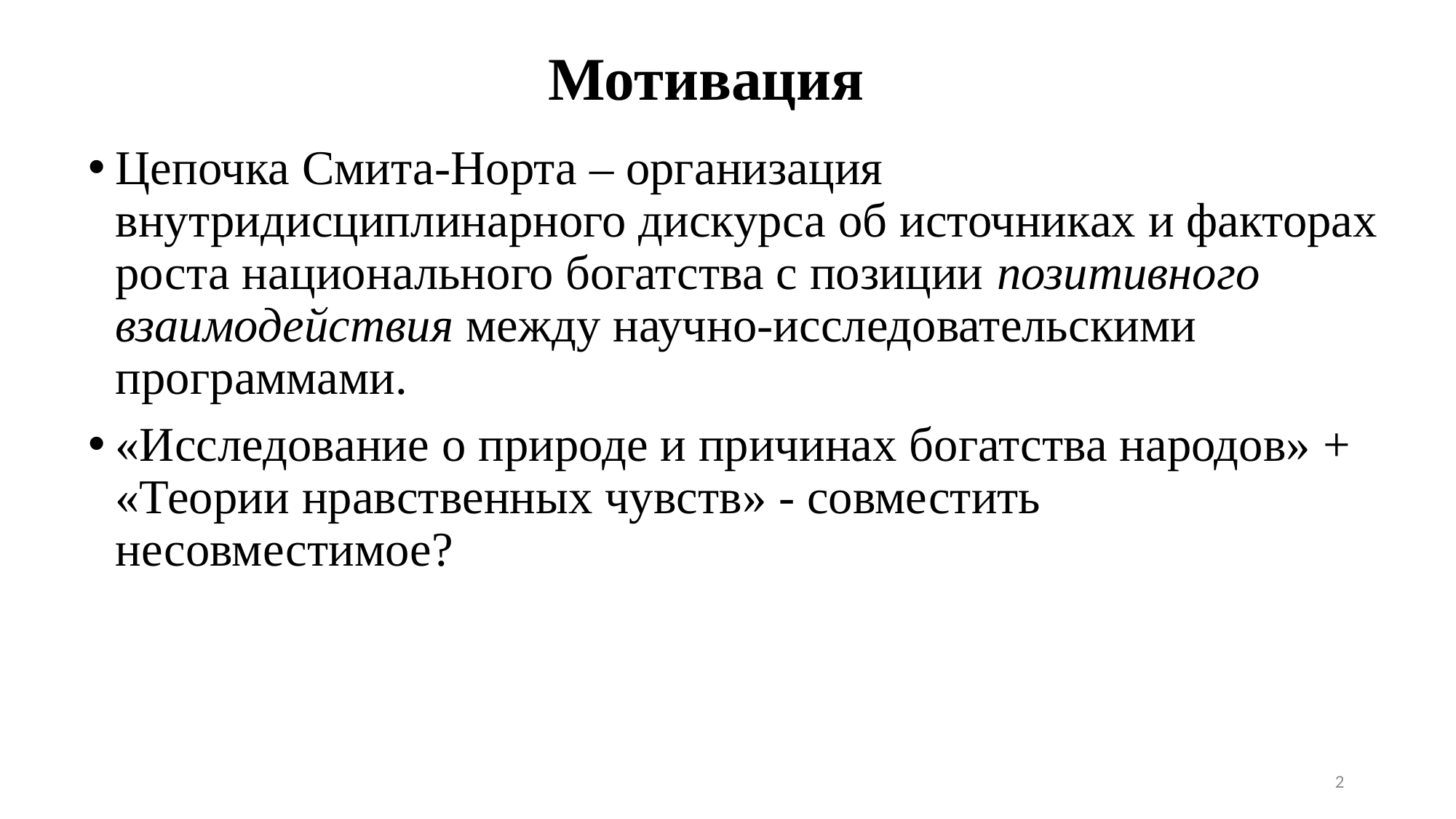

# Мотивация
Цепочка Смита-Норта – организация внутридисциплинарного дискурса об источниках и факторах роста национального богатства с позиции позитивного взаимодействия между научно-исследовательскими программами.
«Исследование о природе и причинах богатства народов» + «Теории нравственных чувств» - совместить несовместимое?

2